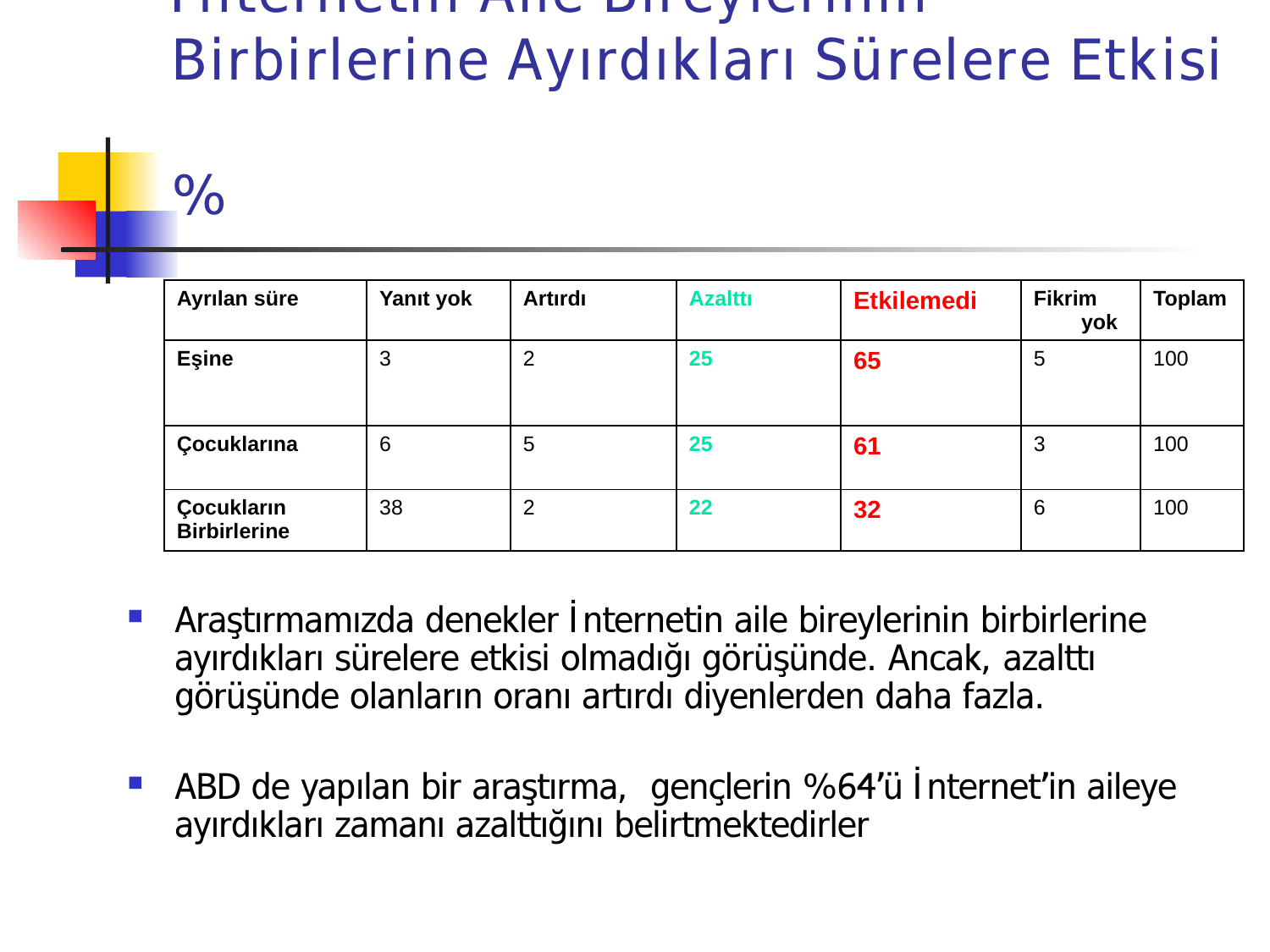

# İnternetin Aile Bireylerinin Birbirlerine Ayırdıkları Sürelere Etkisi %
| Ayrılan süre | Yanıt yok | Artırdı | Azalttı | Etkilemedi | Fikrim yok | Toplam |
| --- | --- | --- | --- | --- | --- | --- |
| Eşine | 3 | 2 | 25 | 65 | 5 | 100 |
| Çocuklarına | 6 | 5 | 25 | 61 | 3 | 100 |
| Çocukların Birbirlerine | 38 | 2 | 22 | 32 | 6 | 100 |
Araştırmamızda denekler İnternetin aile bireylerinin birbirlerine ayırdıkları sürelere etkisi olmadığı görüşünde. Ancak, azalttı görüşünde olanların oranı artırdı diyenlerden daha fazla.

ABD de yapılan bir araştırma,  gençlerin %64’ü İnternet’in aileye ayırdıkları zamanı azalttığını belirtmektedirler